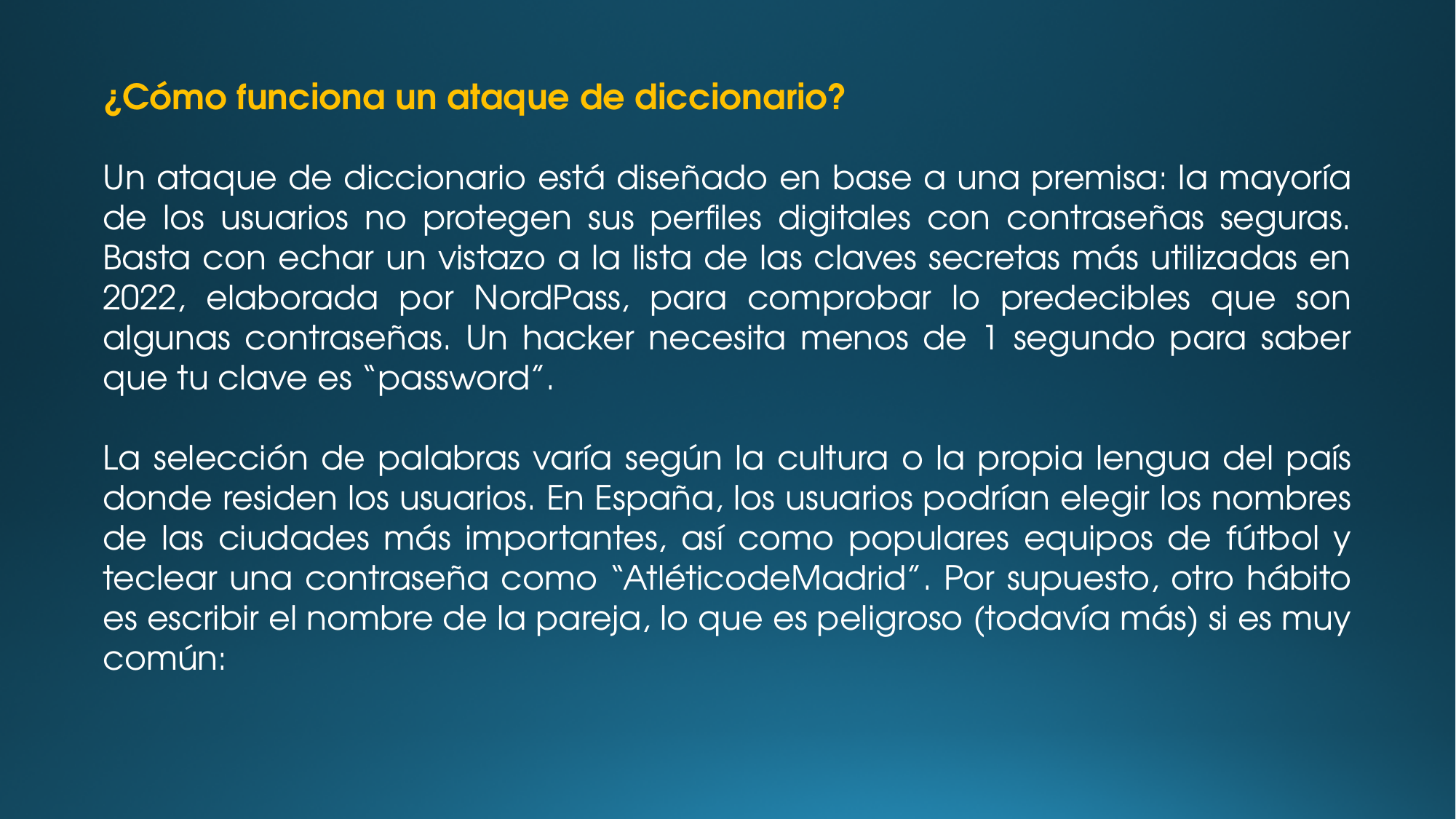

¿Cómo funciona un ataque de diccionario?

Un ataque de diccionario está diseñado en base a una premisa: la mayoría de los usuarios no protegen sus perfiles digitales con contraseñas seguras. Basta con echar un vistazo a la lista de las claves secretas más utilizadas en 2022, elaborada por NordPass, para comprobar lo predecibles que son algunas contraseñas. Un hacker necesita menos de 1 segundo para saber que tu clave es “password”.

La selección de palabras varía según la cultura o la propia lengua del país donde residen los usuarios. En España, los usuarios podrían elegir los nombres de las ciudades más importantes, así como populares equipos de fútbol y teclear una contraseña como “AtléticodeMadrid”. Por supuesto, otro hábito es escribir el nombre de la pareja, lo que es peligroso (todavía más) si es muy común: